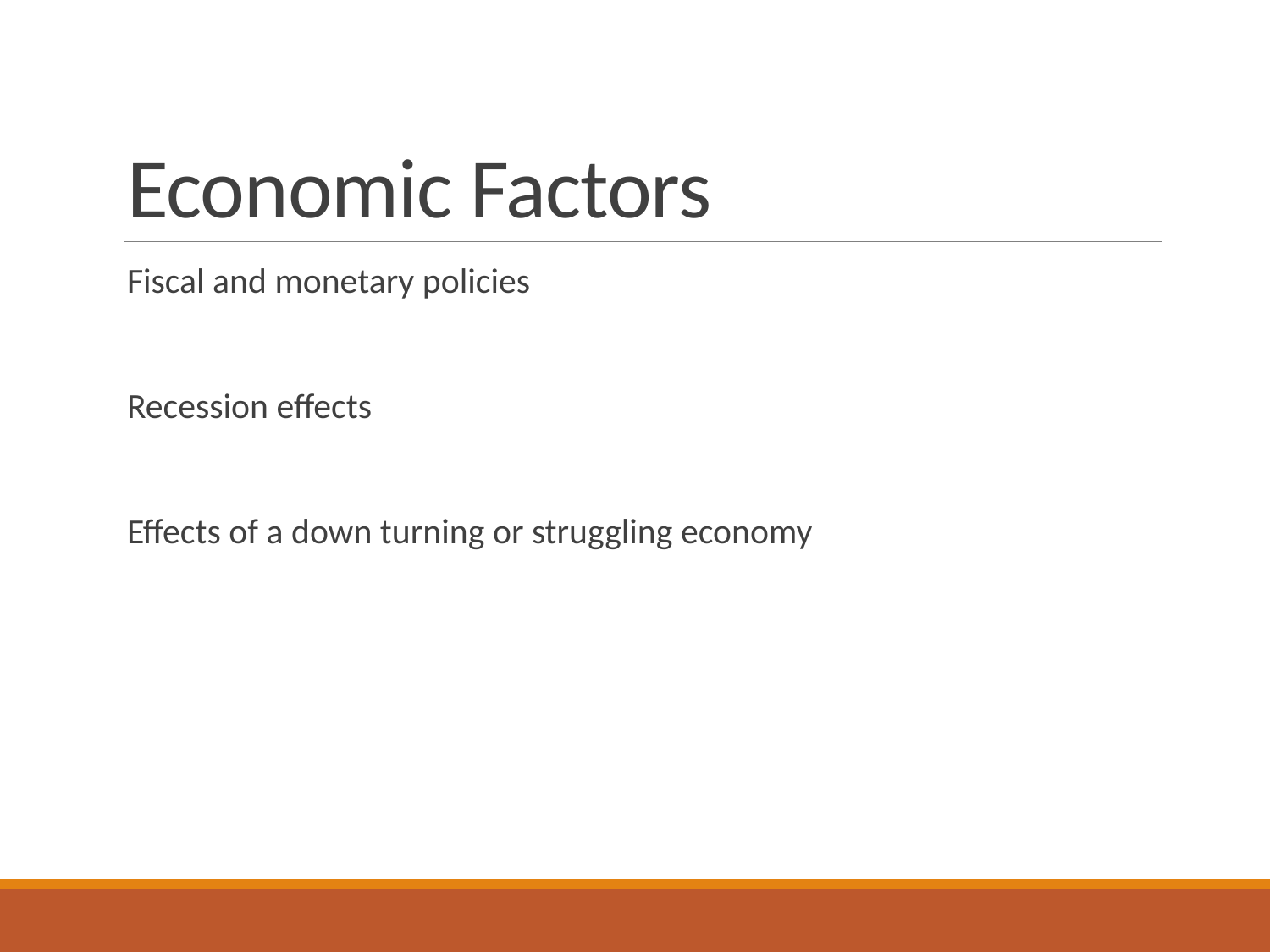

# Economic Factors
Fiscal and monetary policies

Recession effects

Effects of a down turning or struggling economy